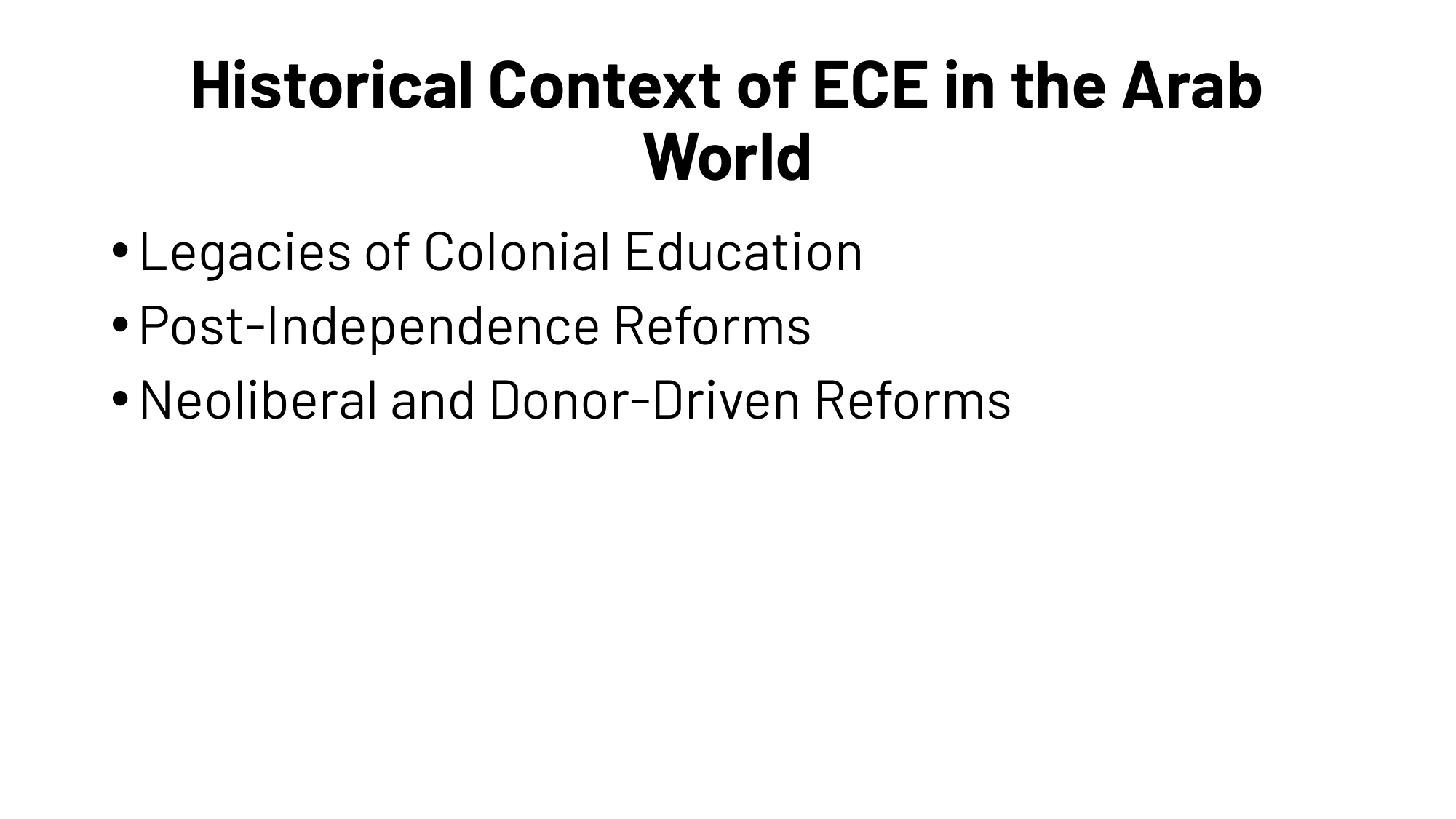

# Historical Context of ECE in the Arab World
Legacies of Colonial Education
Post-Independence Reforms
Neoliberal and Donor-Driven Reforms